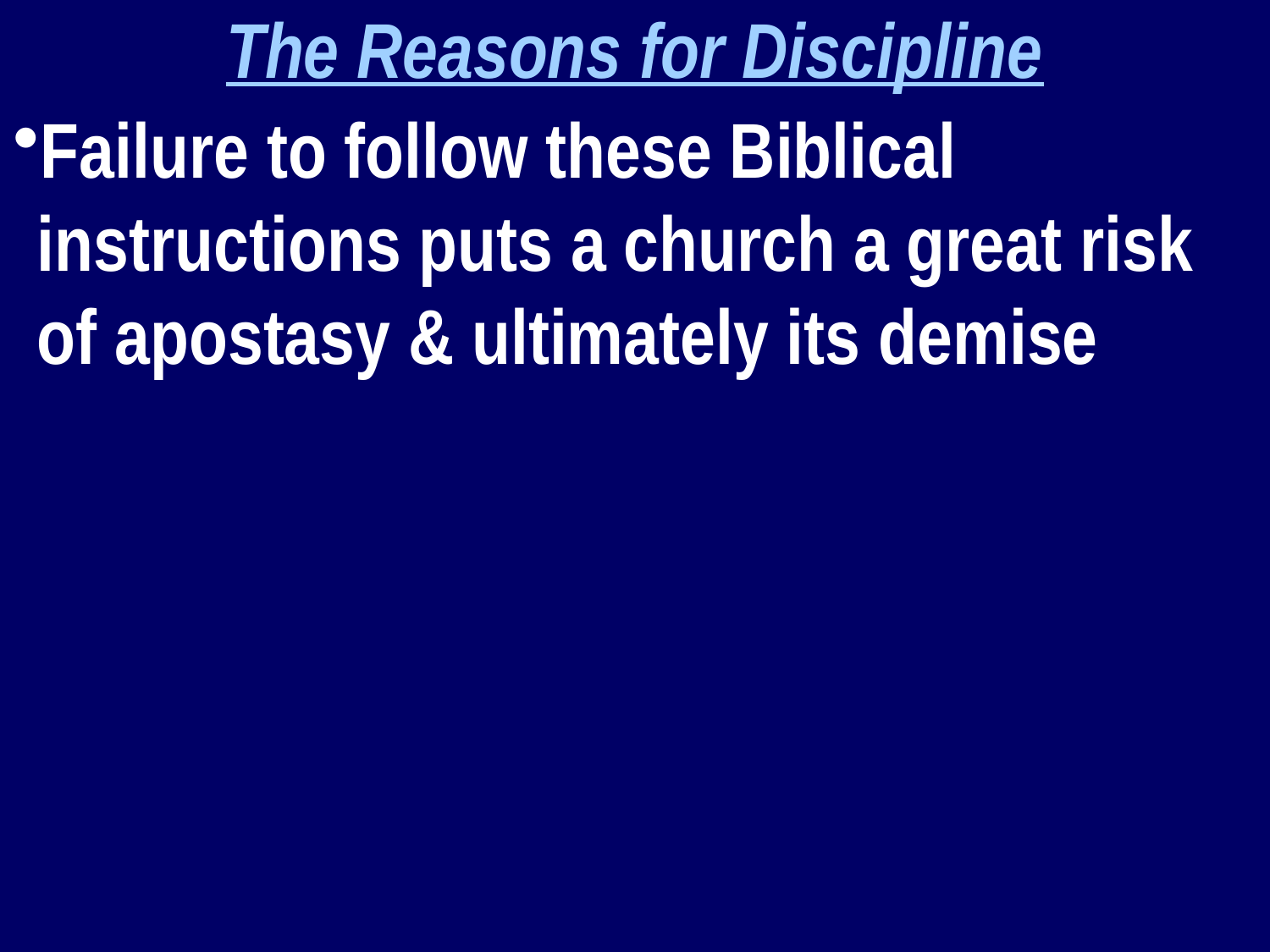

The Reasons for Discipline
Failure to follow these Biblical instructions puts a church a great risk of apostasy & ultimately its demise